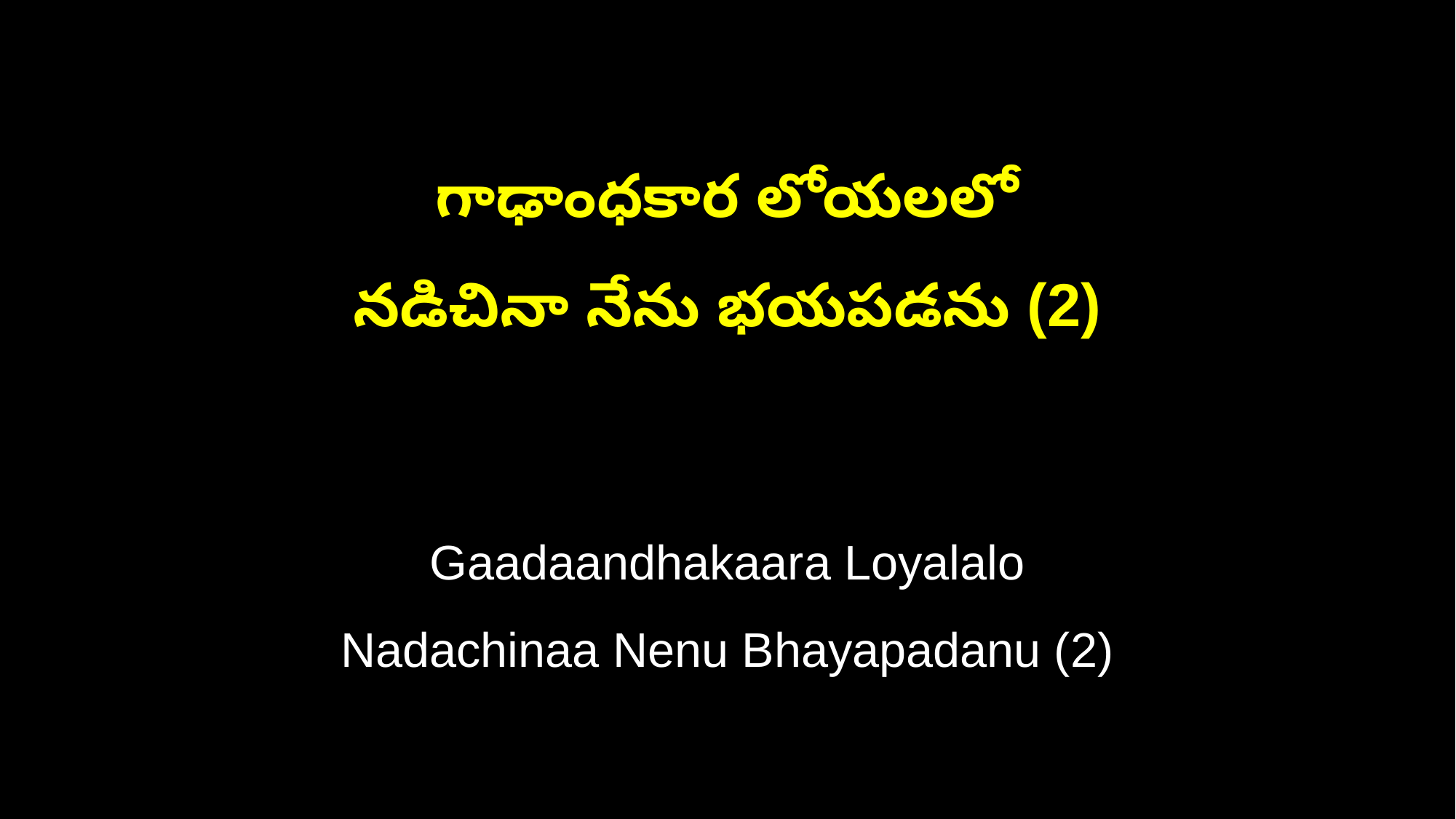

గాఢాంధకార లోయలలో
నడిచినా నేను భయపడను (2)
Gaadaandhakaara Loyalalo
Nadachinaa Nenu Bhayapadanu (2)